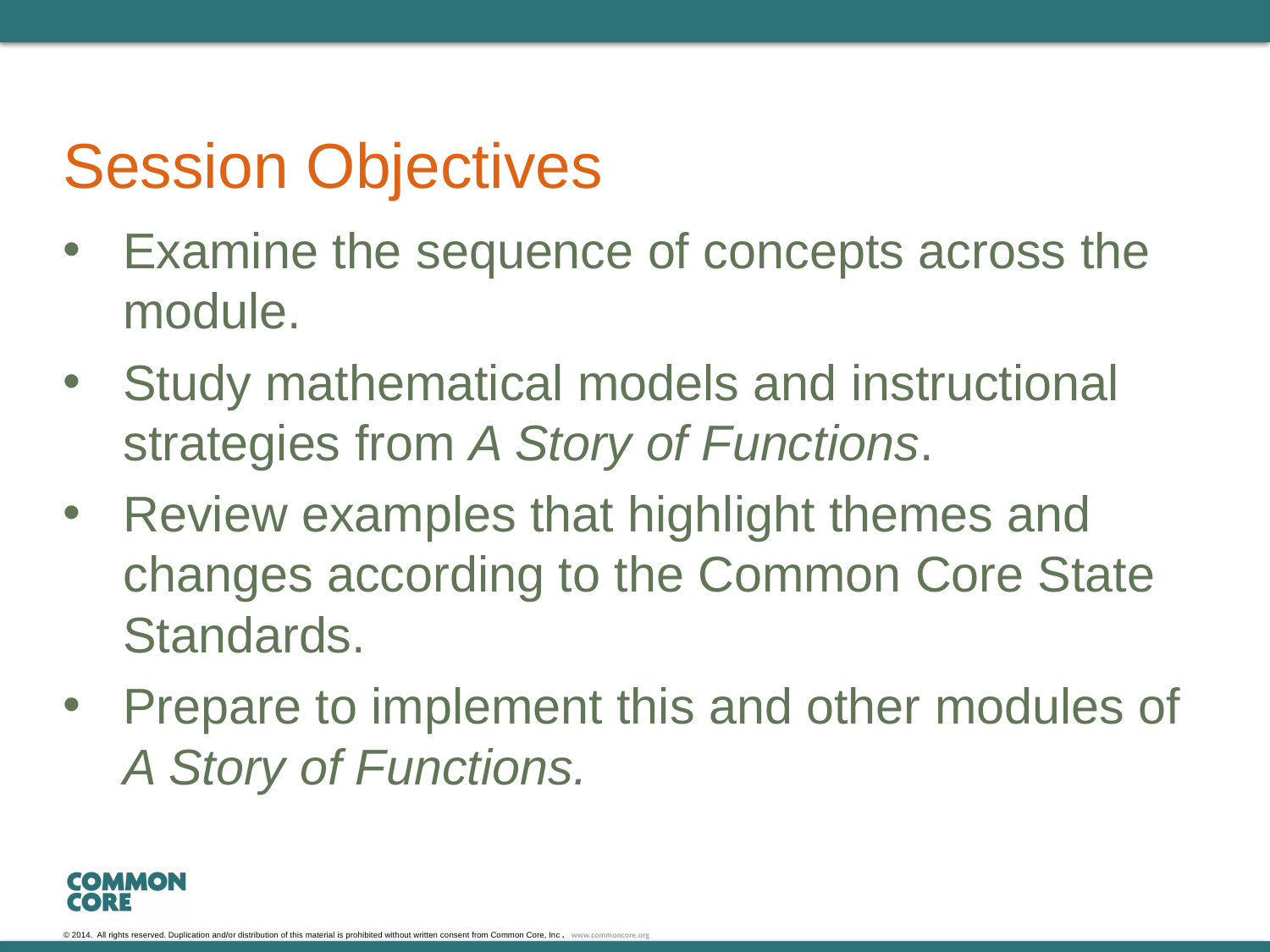

# Session Objectives
Examine the sequence of concepts across the module.
Study mathematical models and instructional strategies from A Story of Functions.
Review examples that highlight themes and changes according to the Common Core State Standards.
Prepare to implement this and other modules of A Story of Functions.